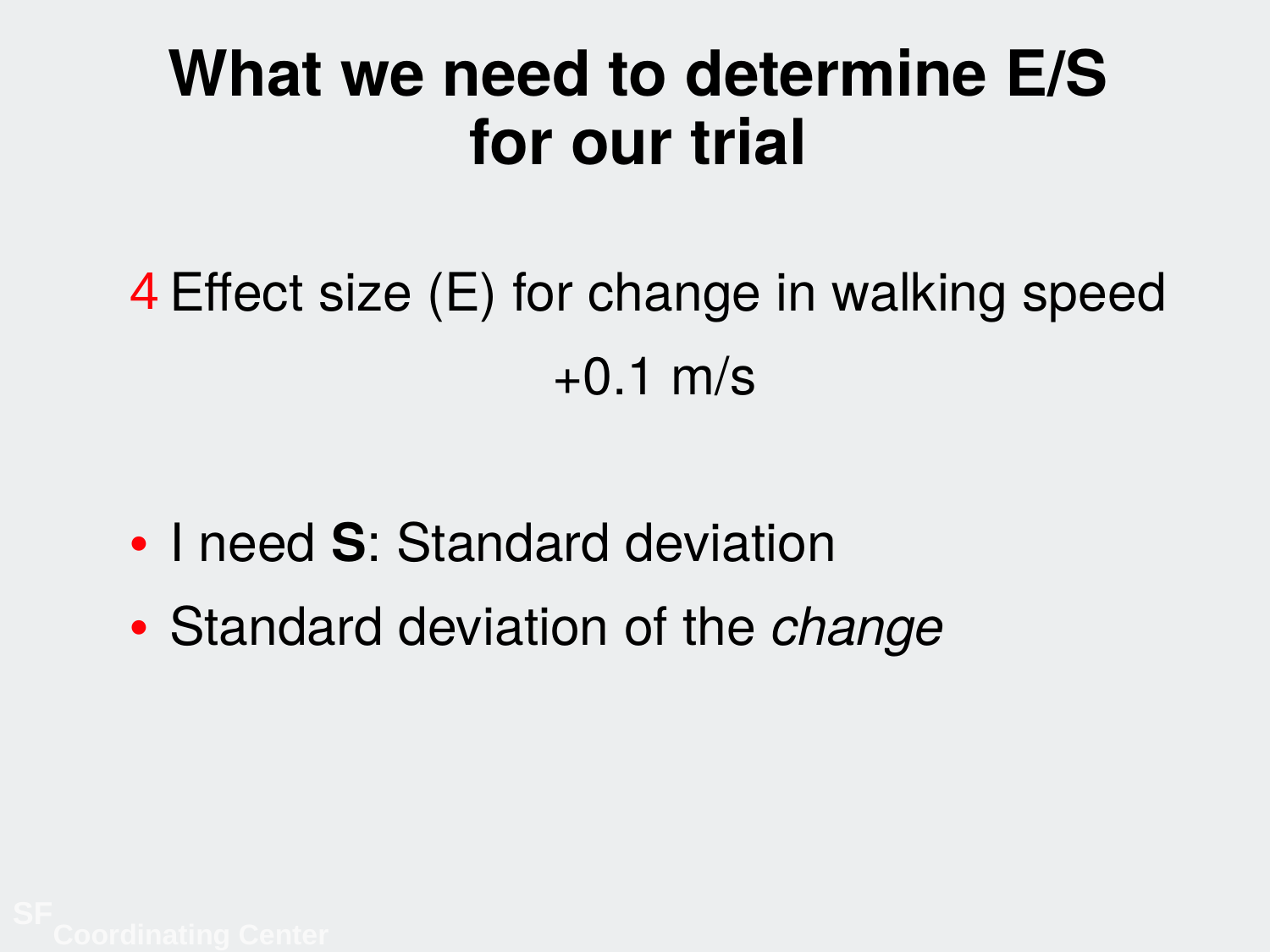

# What we need to determine E/S for our trial
Effect size (E) for change in walking speed
+0.1 m/s

I need S: Standard deviation
Standard deviation of the change